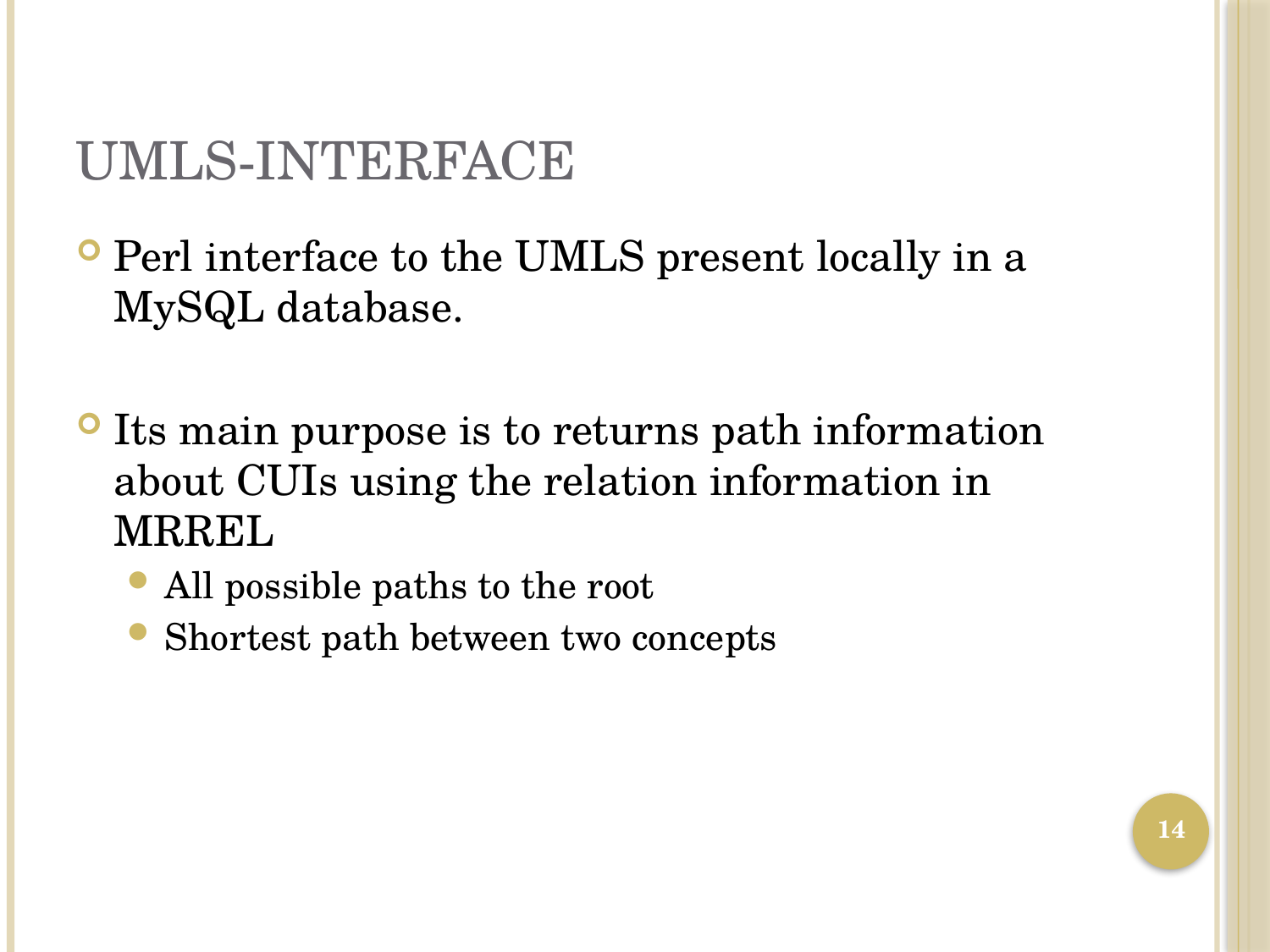

# UMLS-Interface
Perl interface to the UMLS present locally in a MySQL database.

Its main purpose is to returns path information about CUIs using the relation information in MRREL
All possible paths to the root
Shortest path between two concepts

14